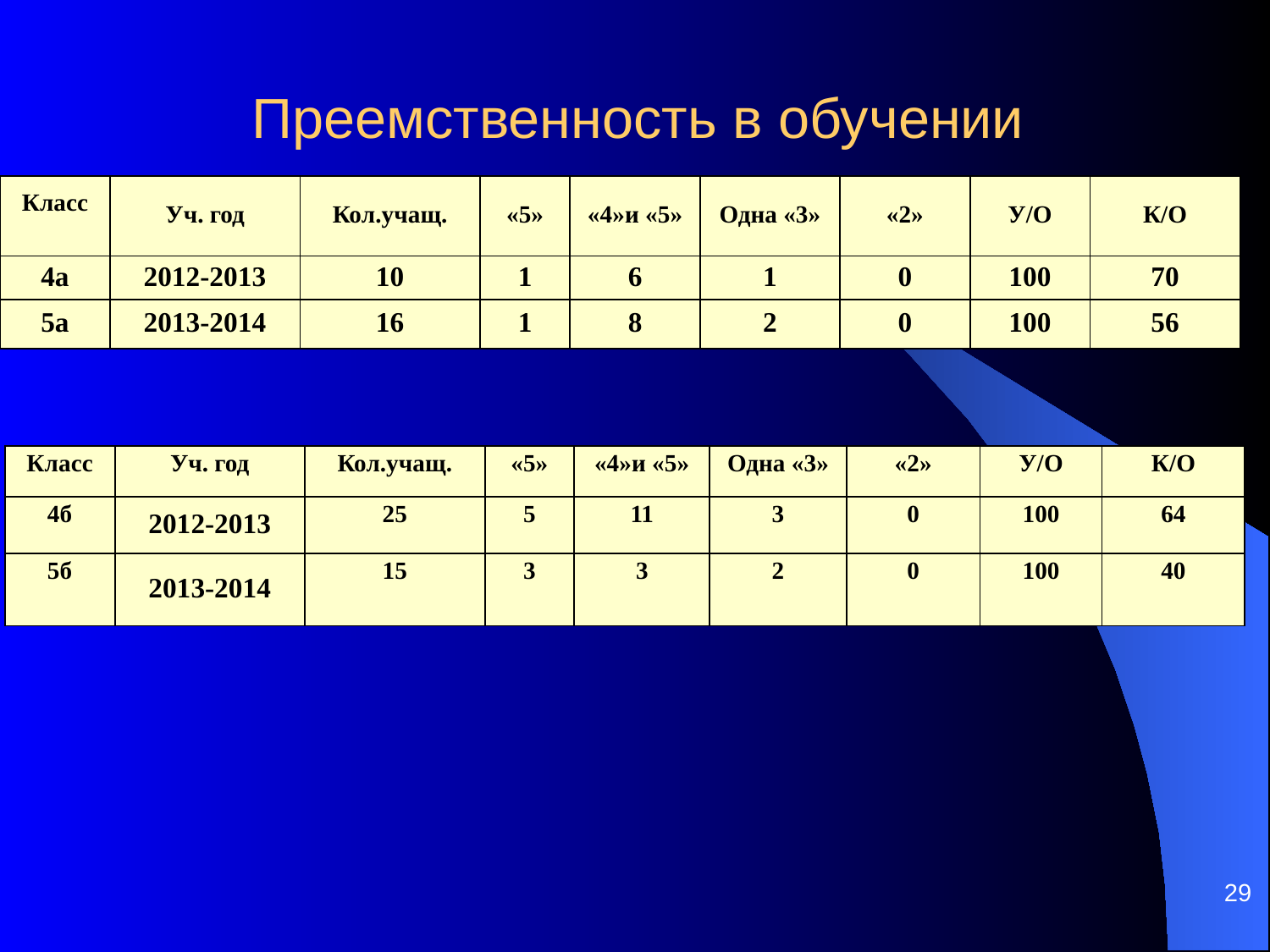

# Преемственность в обучении
| Класс | Уч. год | Кол.учащ. | «5» | «4»и «5» | Одна «3» | «2» | У/О | К/О |
| --- | --- | --- | --- | --- | --- | --- | --- | --- |
| 4а | 2012-2013 | 10 | 1 | 6 | 1 | 0 | 100 | 70 |
| 5а | 2013-2014 | 16 | 1 | 8 | 2 | 0 | 100 | 56 |

| Класс | Уч. год | Кол.учащ. | «5» | «4»и «5» | Одна «3» | «2» | У/О | К/О |
| --- | --- | --- | --- | --- | --- | --- | --- | --- |
| 4б | 2012-2013 | 25 | 5 | 11 | 3 | 0 | 100 | 64 |
| 5б | 2013-2014 | 15 | 3 | 3 | 2 | 0 | 100 | 40 |

29